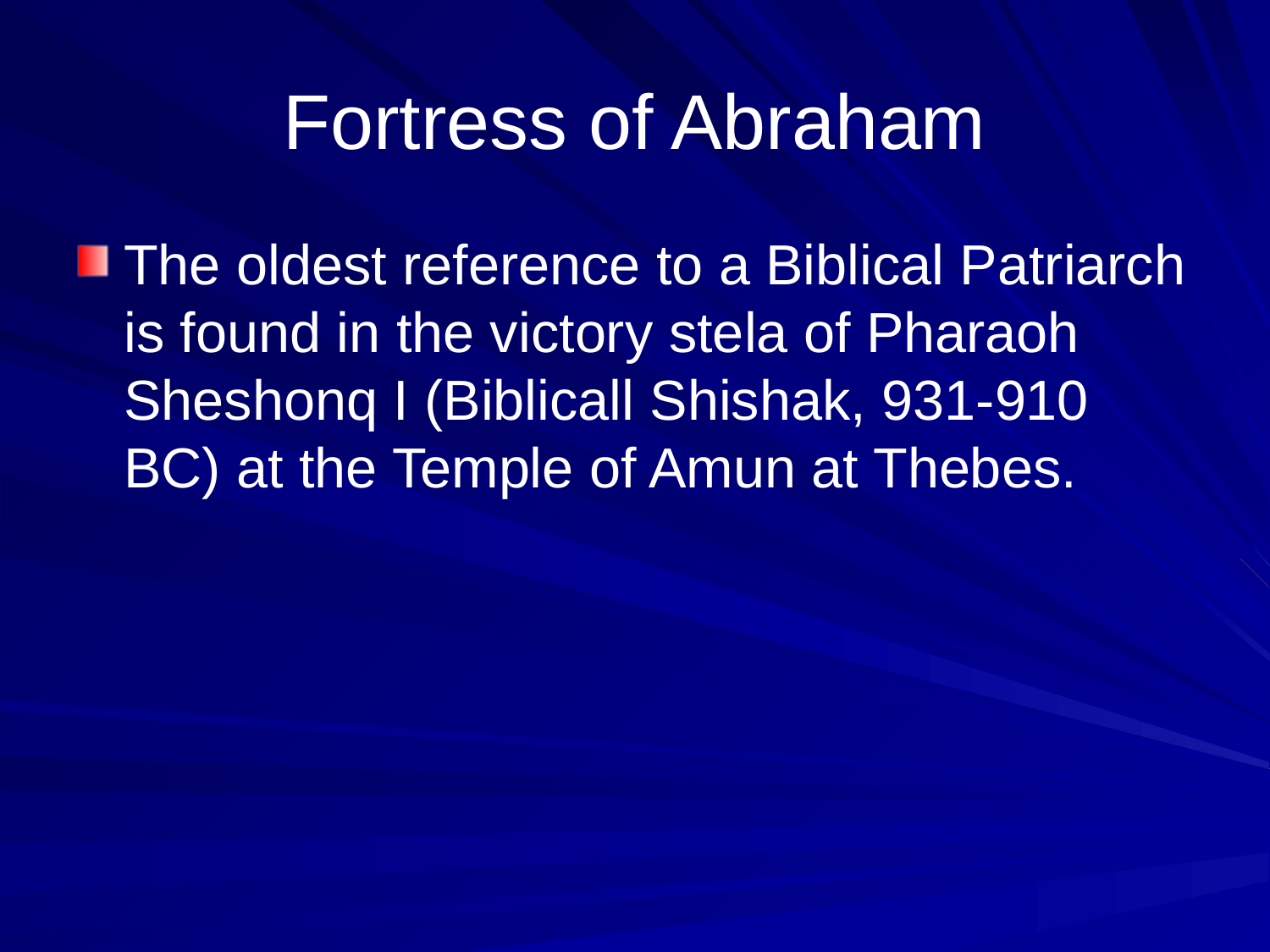

# Fortress of Abraham
The oldest reference to a Biblical Patriarch is found in the victory stela of Pharaoh Sheshonq I (Biblicall Shishak, 931-910 BC) at the Temple of Amun at Thebes.